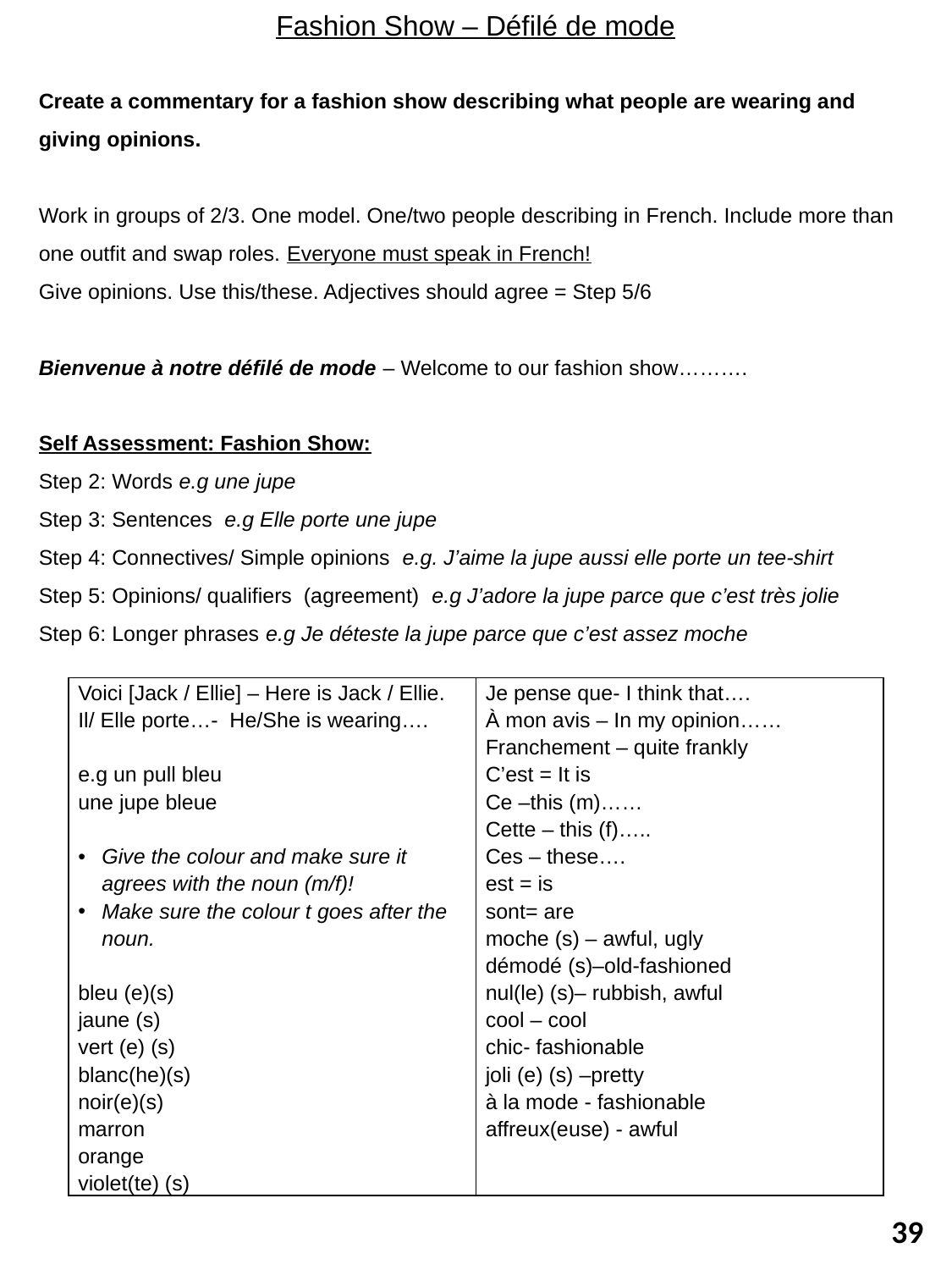

Fashion Show – Défilé de mode

Create a commentary for a fashion show describing what people are wearing and giving opinions.

Work in groups of 2/3. One model. One/two people describing in French. Include more than one outfit and swap roles. Everyone must speak in French!
Give opinions. Use this/these. Adjectives should agree = Step 5/6

Bienvenue à notre défilé de mode – Welcome to our fashion show……….

Self Assessment: Fashion Show:
Step 2: Words e.g une jupe
Step 3: Sentences  e.g Elle porte une jupe
Step 4: Connectives/ Simple opinions  e.g. J’aime la jupe aussi elle porte un tee-shirt
Step 5: Opinions/ qualifiers  (agreement)  e.g J’adore la jupe parce que c’est très jolie
Step 6: Longer phrases e.g Je déteste la jupe parce que c’est assez moche
| Voici [Jack / Ellie] – Here is Jack / Ellie. Il/ Elle porte…- He/She is wearing….   e.g un pull bleu une jupe bleue Give the colour and make sure it agrees with the noun (m/f)! Make sure the colour t goes after the noun. bleu (e)(s) jaune (s) vert (e) (s) blanc(he)(s) noir(e)(s) marron orange violet(te) (s) | Je pense que- I think that…. À mon avis – In my opinion…… Franchement – quite frankly C’est = It is Ce –this (m)…… Cette – this (f)….. Ces – these…. est = is sont= are moche (s) – awful, ugly démodé (s)–old-fashioned nul(le) (s)– rubbish, awful cool – cool chic- fashionable joli (e) (s) –pretty à la mode - fashionable affreux(euse) - awful |
| --- | --- |
39